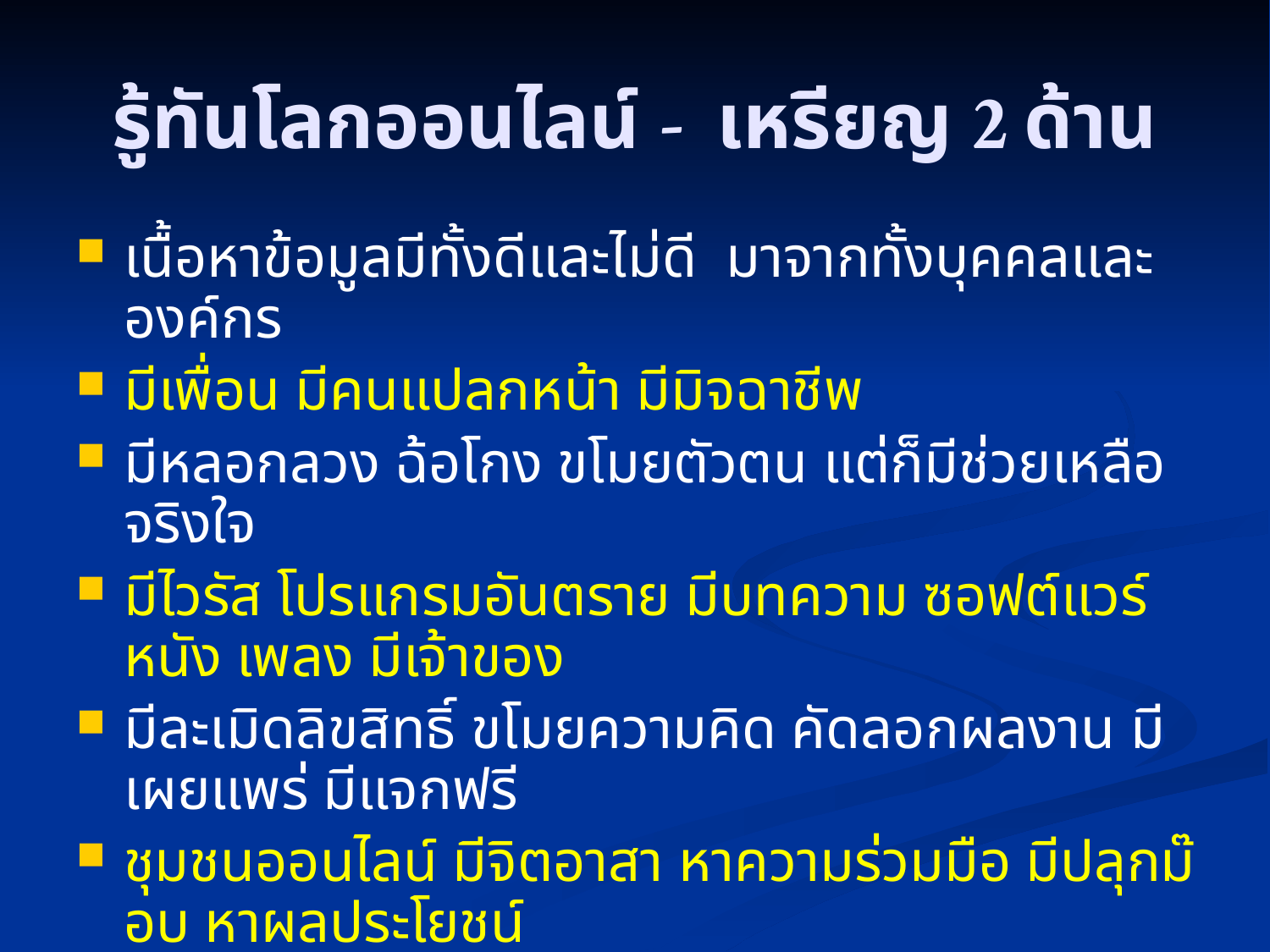

# รู้ทันโลกออนไลน์ -  เหรียญ 2 ด้าน
เนื้อหาข้อมูลมีทั้งดีและไม่ดี  มาจากทั้งบุคคลและองค์กร
มีเพื่อน มีคนแปลกหน้า มีมิจฉาชีพ
มีหลอกลวง ฉ้อโกง ขโมยตัวตน แต่ก็มีช่วยเหลือ จริงใจ
มีไวรัส โปรแกรมอันตราย มีบทความ ซอฟต์แวร์ หนัง เพลง มีเจ้าของ
มีละเมิดลิขสิทธิ์ ขโมยความคิด คัดลอกผลงาน มีเผยแพร่ มีแจกฟรี
ชุมชนออนไลน์ มีจิตอาสา หาความร่วมมือ มีปลุกม๊อบ หาผลประโยชน์
การใช้เวลา มีติดเน็ต ติดเกม  มีค้นคว้า ทำงาน มีสร้างสรรค์ แบ่งปัน
วิ่งตามเทคโนโลยี เสพติดเทคโนโลยี ฟุ้งเฟ้อ เห่อของใหม่ ไร้สาระ มีสาระ